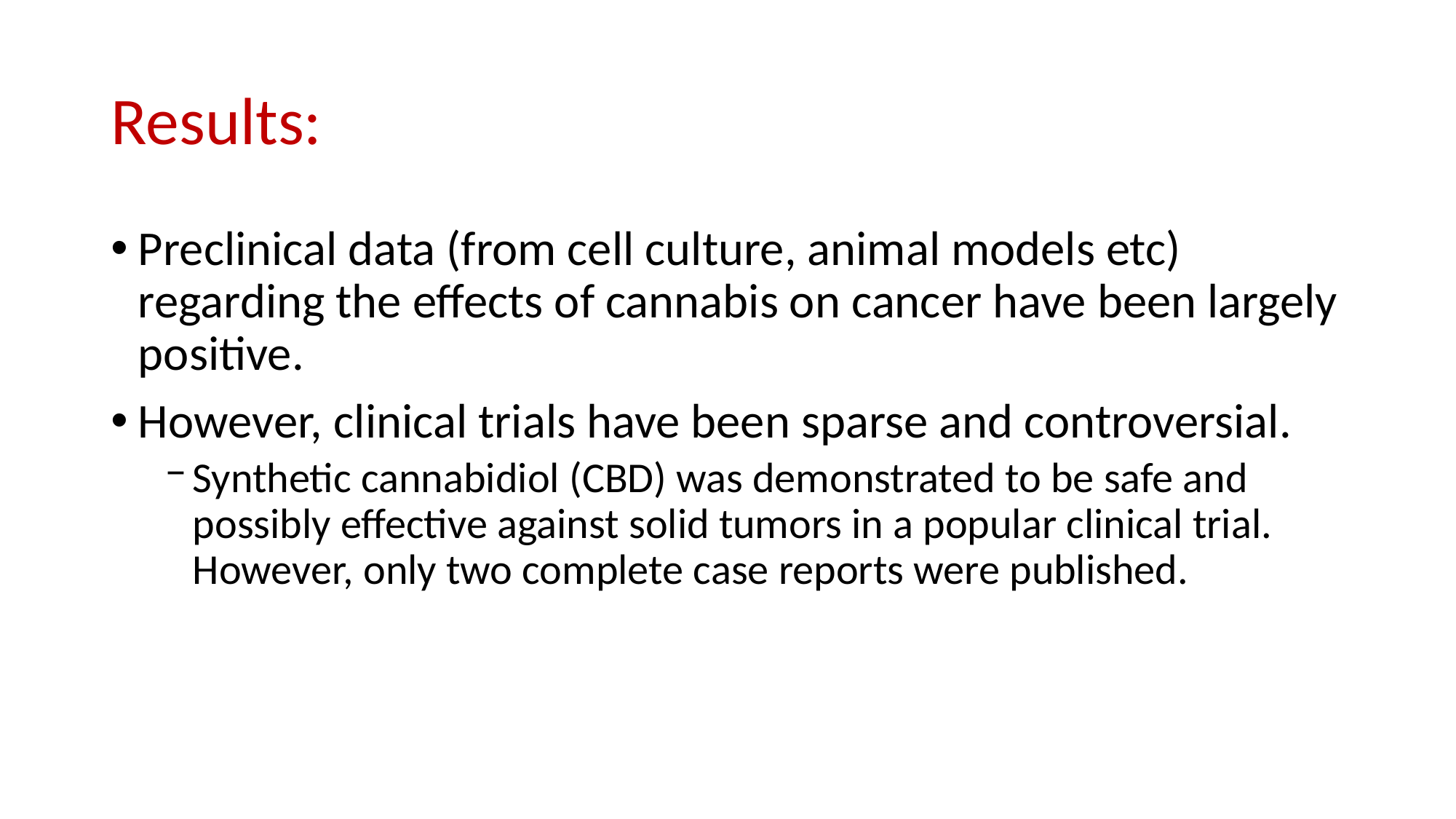

# Results:
Preclinical data (from cell culture, animal models etc) regarding the effects of cannabis on cancer have been largely positive.
However, clinical trials have been sparse and controversial.
Synthetic cannabidiol (CBD) was demonstrated to be safe and possibly effective against solid tumors in a popular clinical trial. However, only two complete case reports were published.